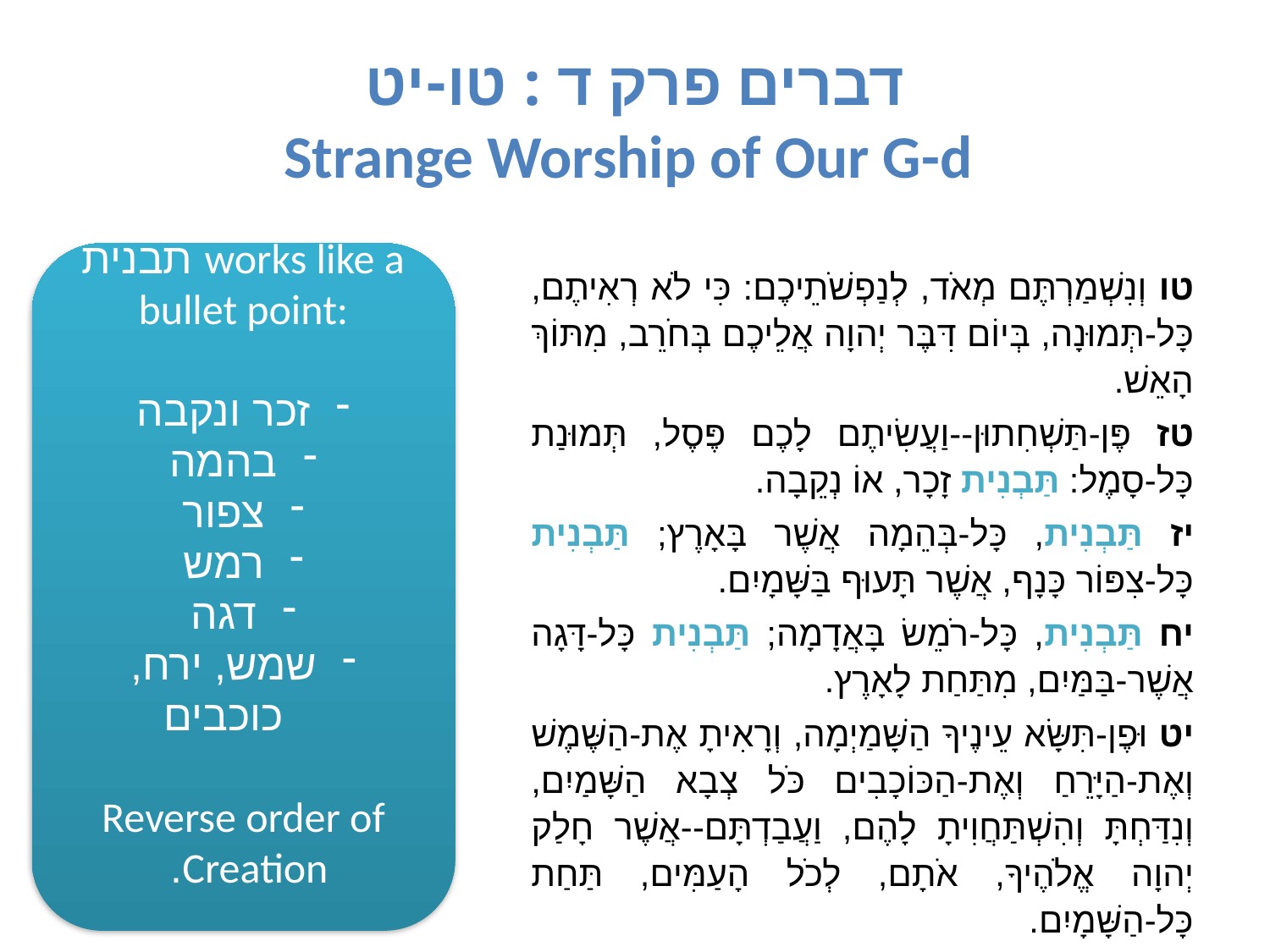

# דברים פרק ד : טו-יט Strange Worship of Our G-d
תבנית works like a bullet point:

זכר ונקבה
בהמה
צפור
רמש
דגה
שמש, ירח, כוכבים

Reverse order of Creation.

טו וְנִשְׁמַרְתֶּם מְאֹד, לְנַפְשֹׁתֵיכֶם: כִּי לֹא רְאִיתֶם, כָּל-תְּמוּנָה, בְּיוֹם דִּבֶּר יְהוָה אֲלֵיכֶם בְּחֹרֵב, מִתּוֹךְ הָאֵשׁ.
טז פֶּן-תַּשְׁחִתוּן--וַעֲשִׂיתֶם לָכֶם פֶּסֶל, תְּמוּנַת כָּל-סָמֶל: תַּבְנִית זָכָר, אוֹ נְקֵבָה.
יז תַּבְנִית, כָּל-בְּהֵמָה אֲשֶׁר בָּאָרֶץ; תַּבְנִית כָּל-צִפּוֹר כָּנָף, אֲשֶׁר תָּעוּף בַּשָּׁמָיִם.
יח תַּבְנִית, כָּל-רֹמֵשׂ בָּאֲדָמָה; תַּבְנִית כָּל-דָּגָה אֲשֶׁר-בַּמַּיִם, מִתַּחַת לָאָרֶץ.
יט וּפֶן-תִּשָּׂא עֵינֶיךָ הַשָּׁמַיְמָה, וְרָאִיתָ אֶת-הַשֶּׁמֶשׁ וְאֶת-הַיָּרֵחַ וְאֶת-הַכּוֹכָבִים כֹּל צְבָא הַשָּׁמַיִם, וְנִדַּחְתָּ וְהִשְׁתַּחֲוִיתָ לָהֶם, וַעֲבַדְתָּם--אֲשֶׁר חָלַק יְהוָה אֱלֹהֶיךָ, אֹתָם, לְכֹל הָעַמִּים, תַּחַת כָּל-הַשָּׁמָיִם.